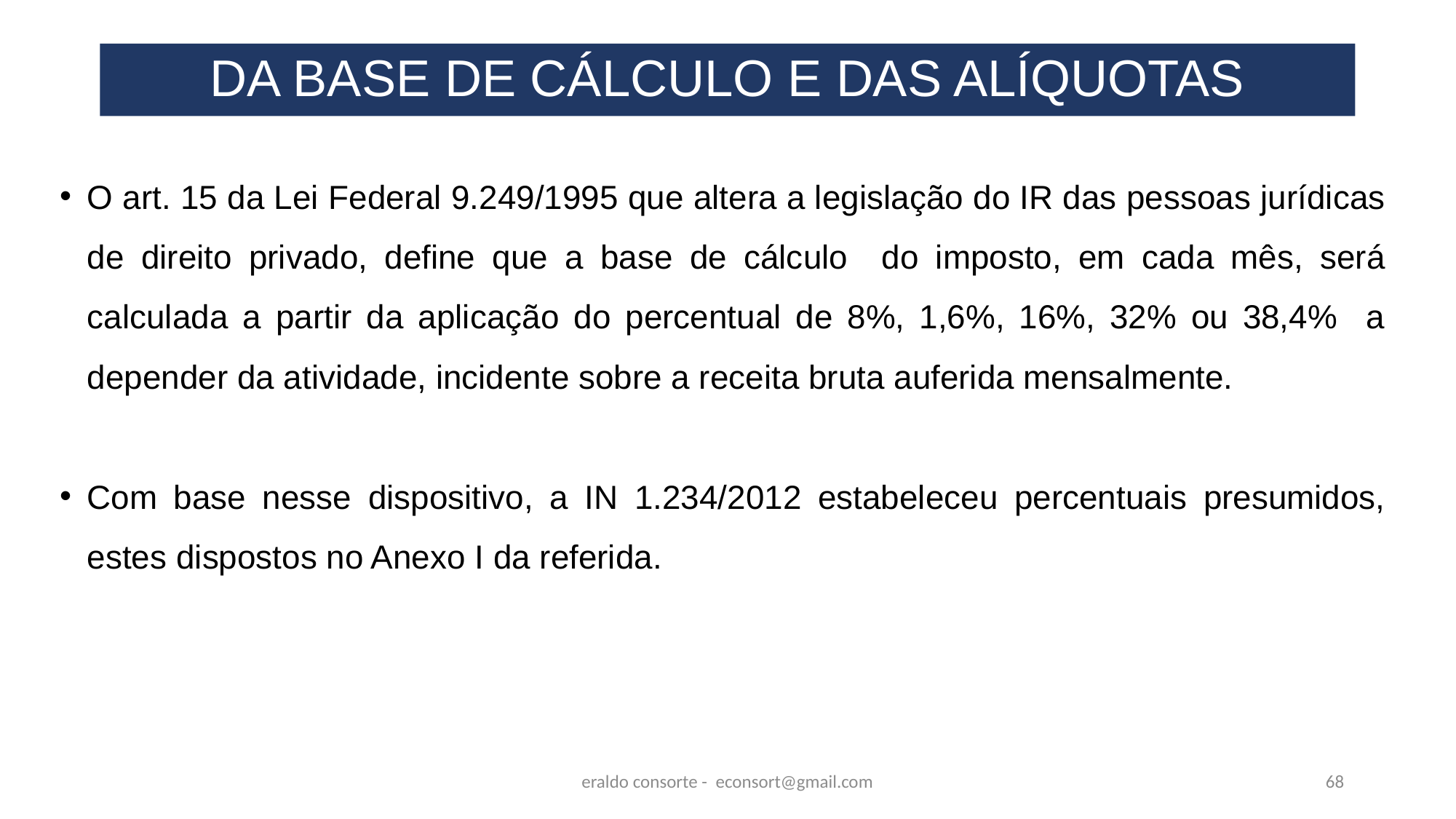

# DA BASE DE CÁLCULO E DAS ALÍQUOTAS
O art. 15 da Lei Federal 9.249/1995 que altera a legislação do IR das pessoas jurídicas de direito privado, define que a base de cálculo  do imposto, em cada mês, será calculada a partir da aplicação do percentual de 8%, 1,6%, 16%, 32% ou 38,4%  a depender da atividade, incidente sobre a receita bruta auferida mensalmente.

Com base nesse dispositivo, a IN 1.234/2012 estabeleceu percentuais presumidos, estes dispostos no Anexo I da referida.
eraldo consorte -  econsort@gmail.com
68